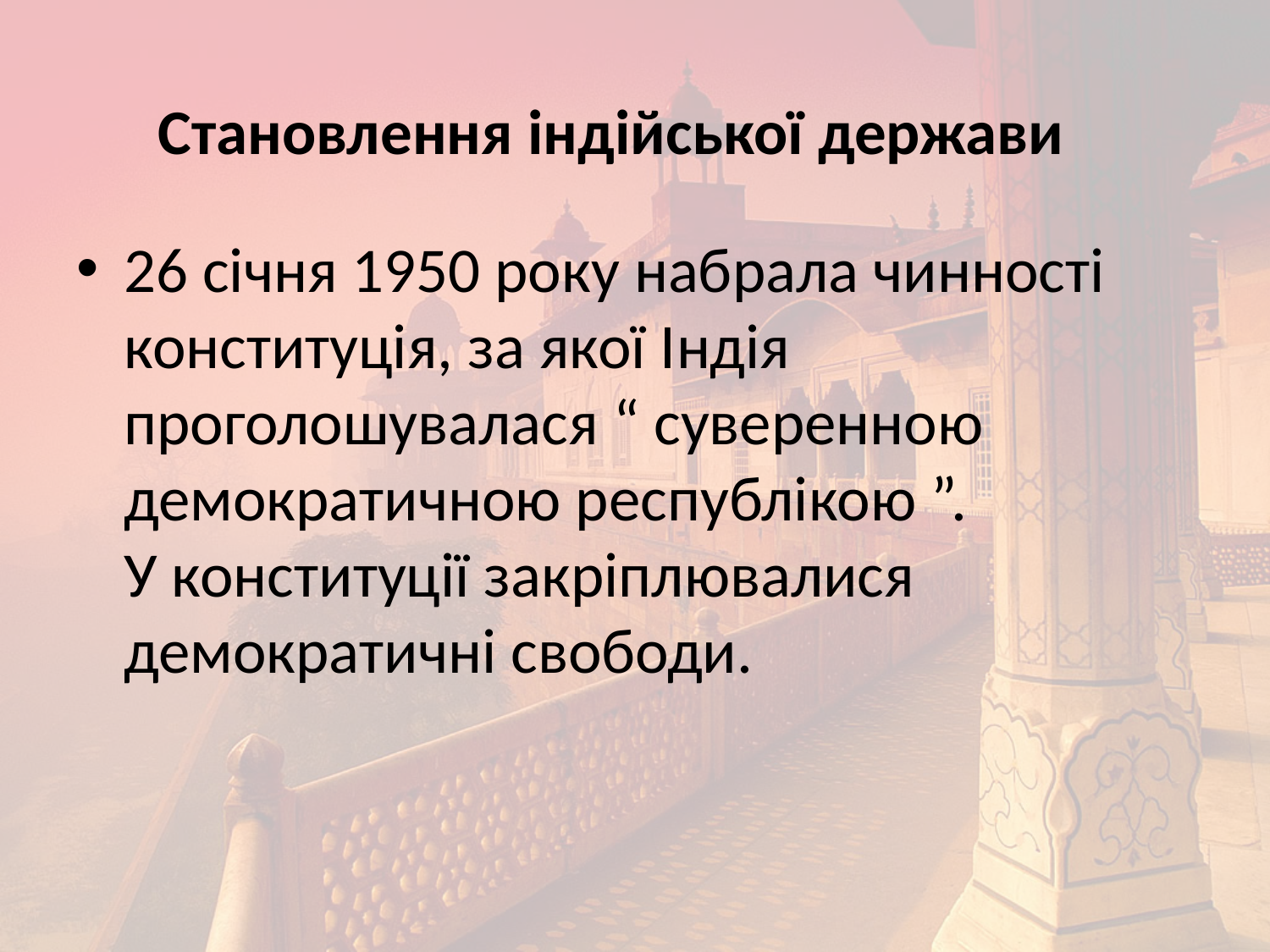

# Становлення індійської держави
26 січня 1950 року набрала чинності конституція, за якої Індія проголошувалася “ суверенною демократичною республікою ”.
У конституції закріплювалися демократичні свободи.